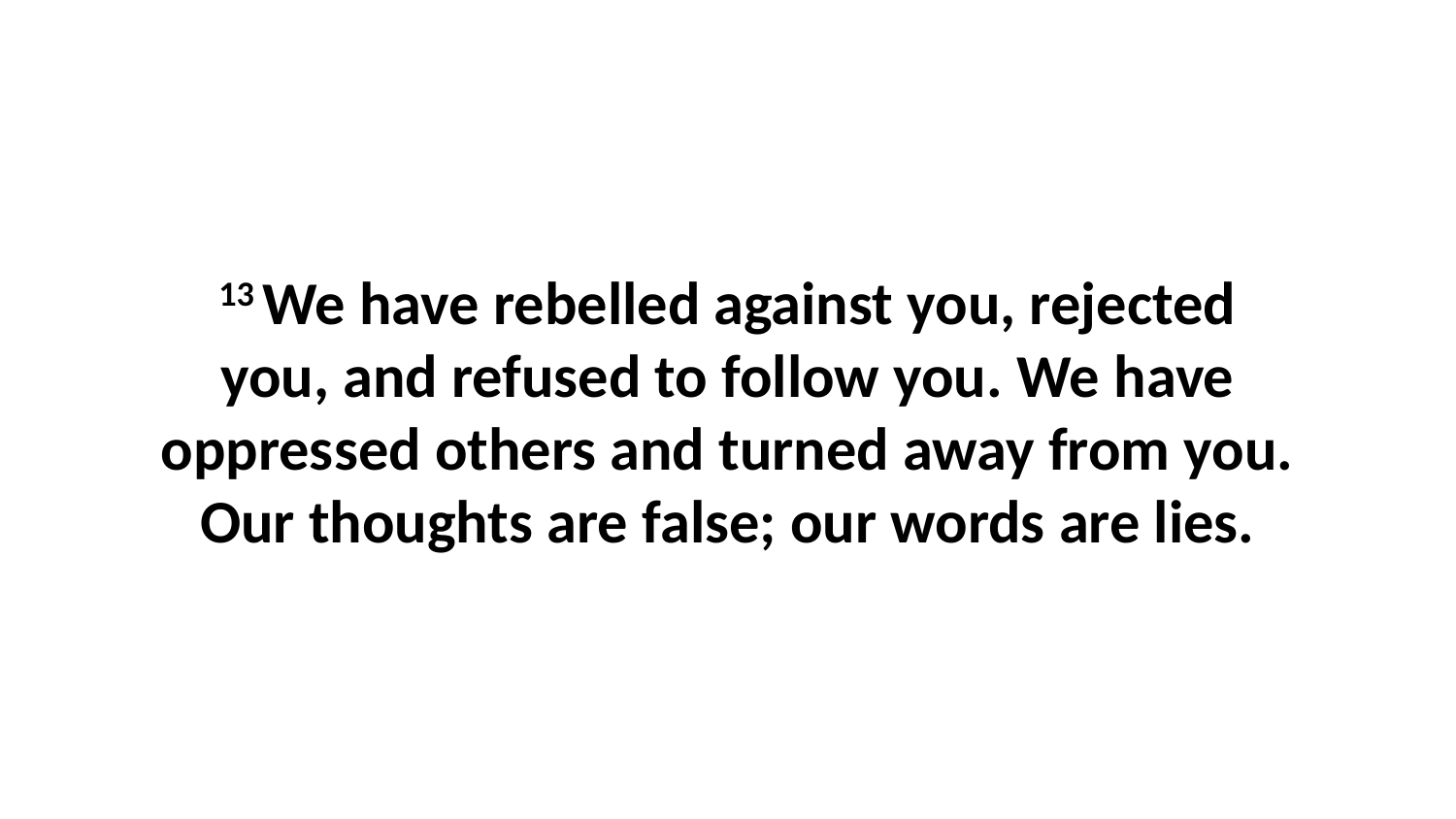

13 We have rebelled against you, rejected you, and refused to follow you. We have oppressed others and turned away from you. Our thoughts are false; our words are lies.